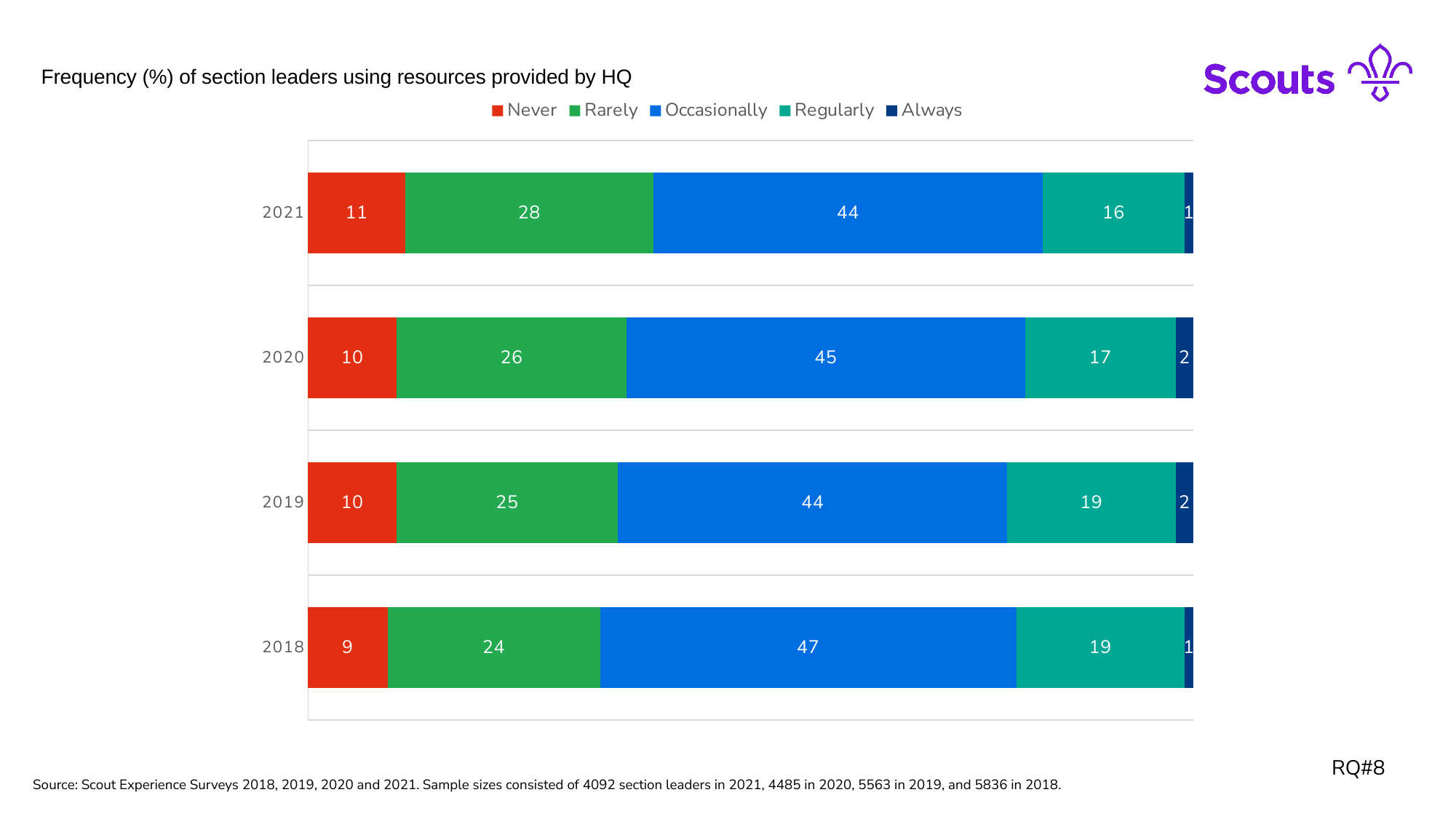

Frequency (%) of section leaders using resources provided by HQ

### Chart

| Category | Never | Rarely | Occasionally | Regularly | Always |
|---|---|---|---|---|---|
| 2018 | 9.0 | 24.0 | 47.0 | 19.0 | 1.0 |
| 2019 | 10.0 | 25.0 | 44.0 | 19.0 | 2.0 |
| 2020 | 10.0 | 26.0 | 45.0 | 17.0 | 2.0 |
| 2021 | 11.0 | 28.0 | 44.0 | 16.0 | 1.0 |
RQ#8
Source: Scout Experience Surveys 2018, 2019, 2020 and 2021. Sample sizes consisted of 4092 section leaders in 2021, 4485 in 2020, 5563 in 2019, and 5836 in 2018.